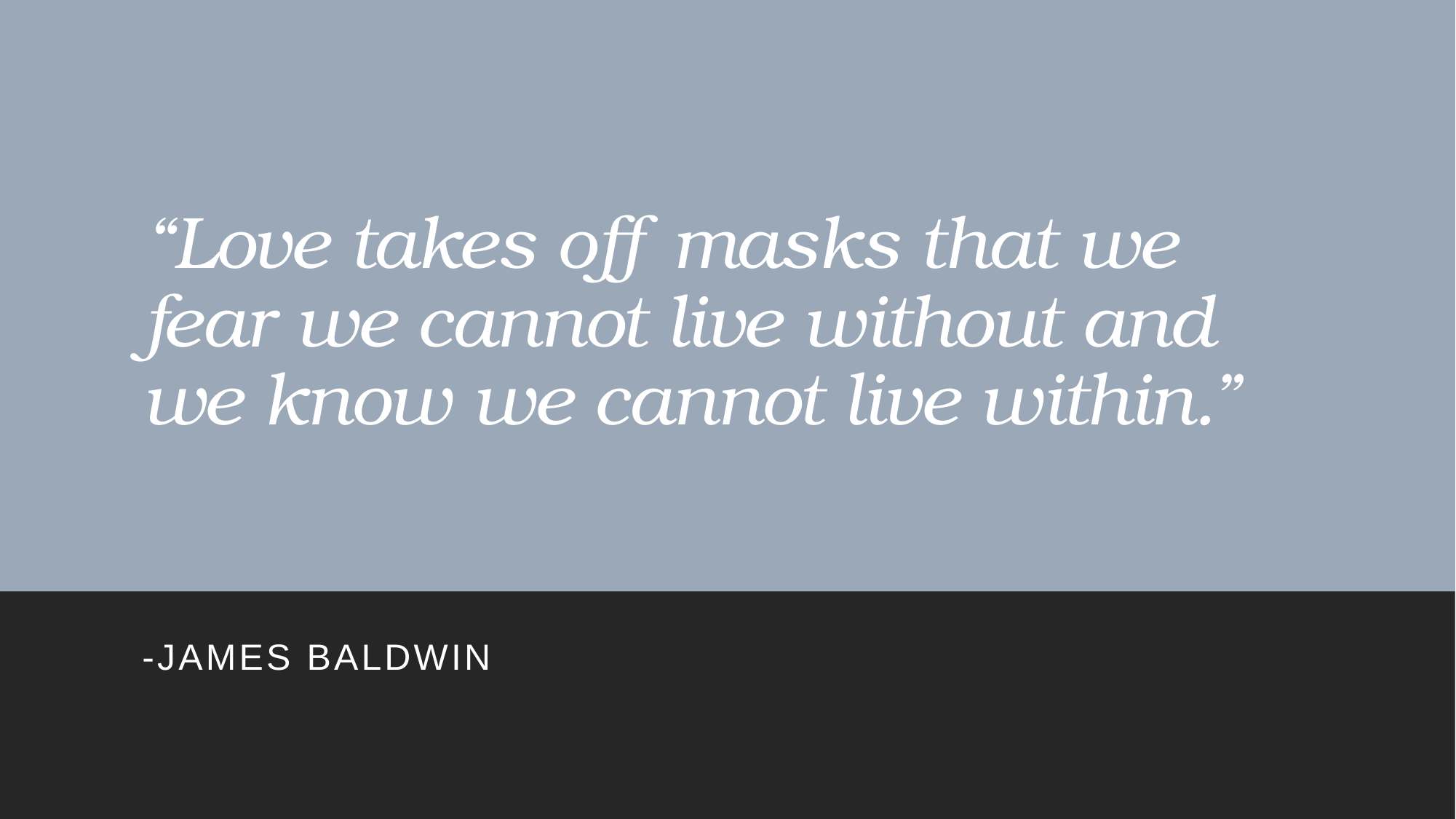

# “Love takes off masks that we fear we cannot live without and we know we cannot live within.”

-James Baldwin